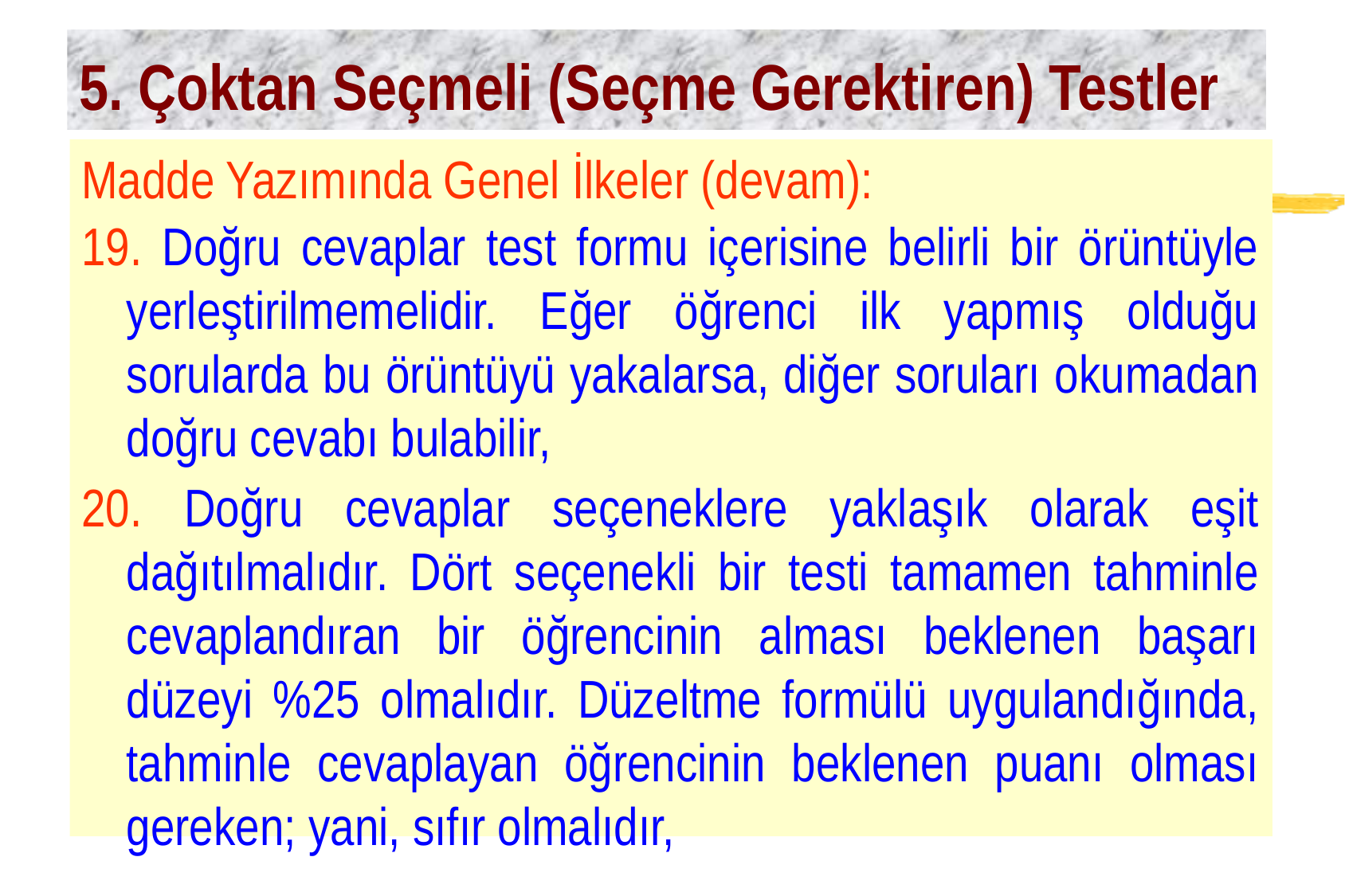

# 5. Çoktan Seçmeli (Seçme Gerektiren) Testler
Madde Yazımında Genel İlkeler (devam):
19. Doğru cevaplar test formu içerisine belirli bir örüntüyle yerleştirilmemelidir. Eğer öğrenci ilk yapmış olduğu sorularda bu örüntüyü yakalarsa, diğer soruları okumadan doğru cevabı bulabilir,
20. Doğru cevaplar seçeneklere yaklaşık olarak eşit dağıtılmalıdır. Dört seçenekli bir testi tamamen tahminle cevaplandıran bir öğrencinin alması beklenen başarı düzeyi %25 olmalıdır. Düzeltme formülü uygulandığında, tahminle cevaplayan öğrencinin beklenen puanı olması gereken; yani, sıfır olmalıdır,